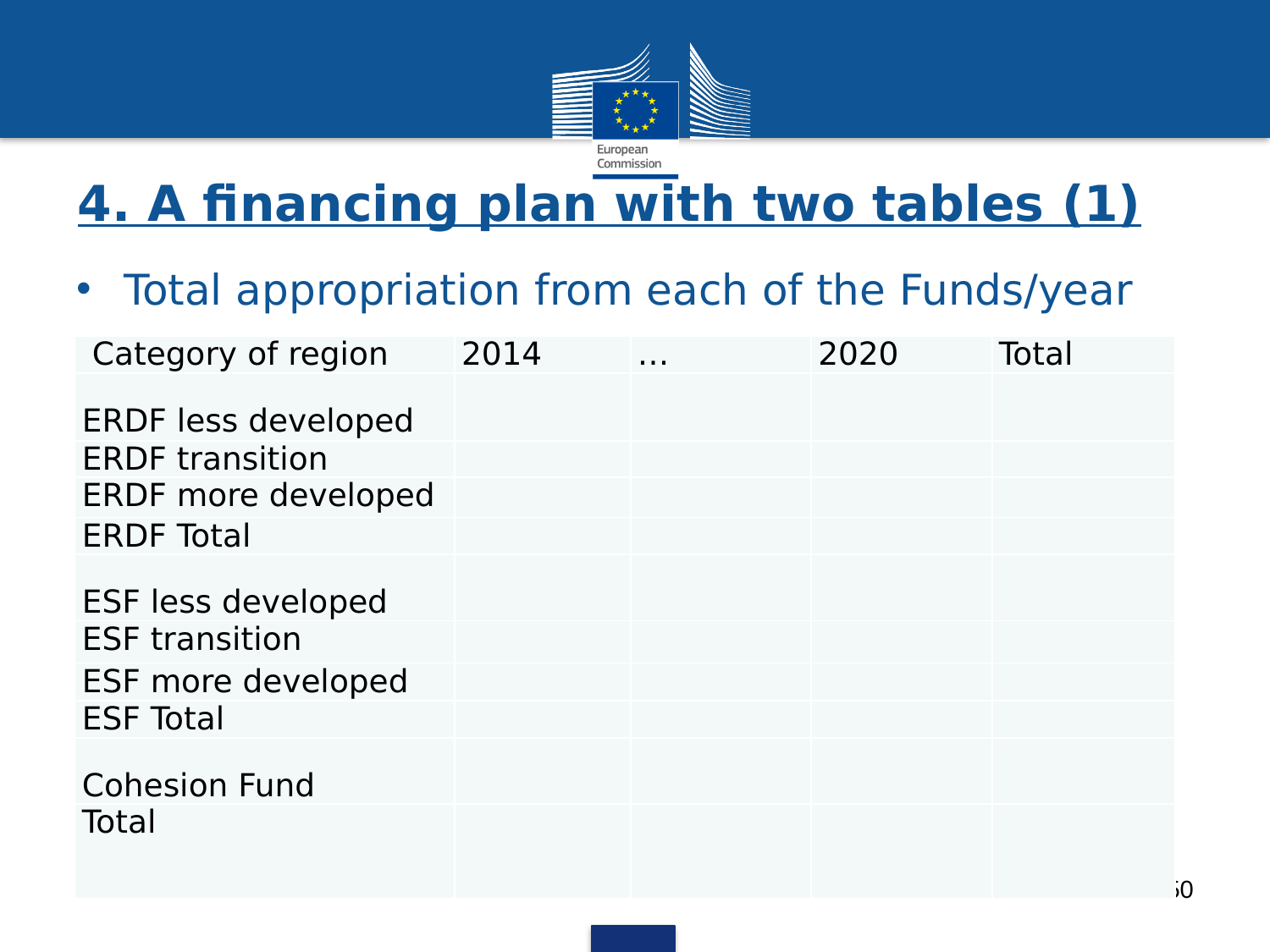

# 4. A financing plan with two tables (1)
Total appropriation from each of the Funds/year
| Category of region | 2014 | … | 2020 | Total |
| --- | --- | --- | --- | --- |
| ERDF less developed |  |  |  |  |
| ERDF transition |  |  |  |  |
| ERDF more developed |  |  |  |  |
| ERDF Total |  |  |  |  |
| ESF less developed |  |  |  |  |
| ESF transition |  |  |  |  |
| ESF more developed |  |  |  |  |
| ESF Total |  |  |  |  |
| Cohesion Fund |  |  |  |  |
| Total |  |  |  |  |
50